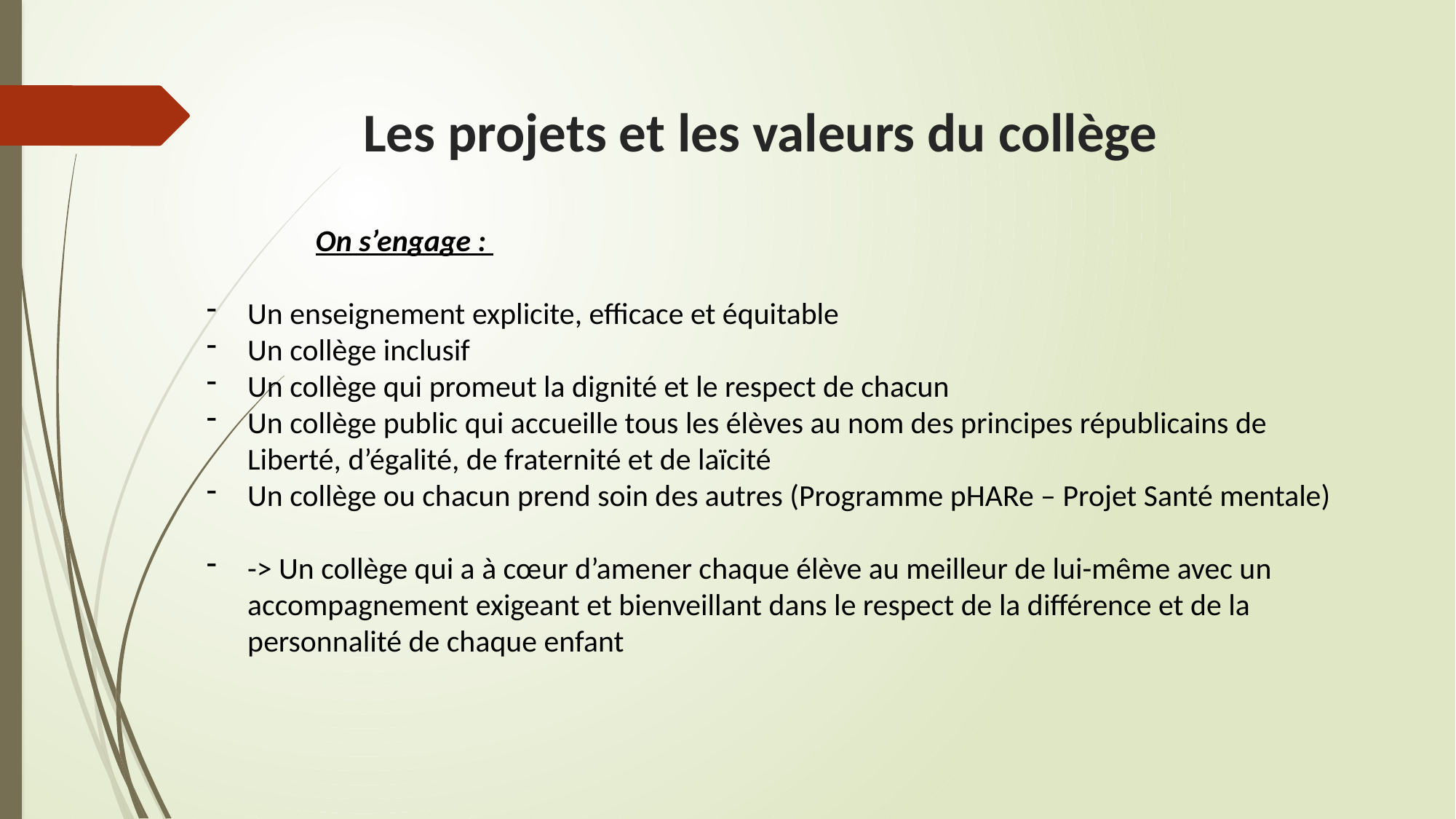

Les projets et les valeurs du collège

	On s’engage :

Un enseignement explicite, efficace et équitable
Un collège inclusif
Un collège qui promeut la dignité et le respect de chacun
Un collège public qui accueille tous les élèves au nom des principes républicains de Liberté, d’égalité, de fraternité et de laïcité
Un collège ou chacun prend soin des autres (Programme pHARe – Projet Santé mentale)

-> Un collège qui a à cœur d’amener chaque élève au meilleur de lui-même avec un accompagnement exigeant et bienveillant dans le respect de la différence et de la personnalité de chaque enfant